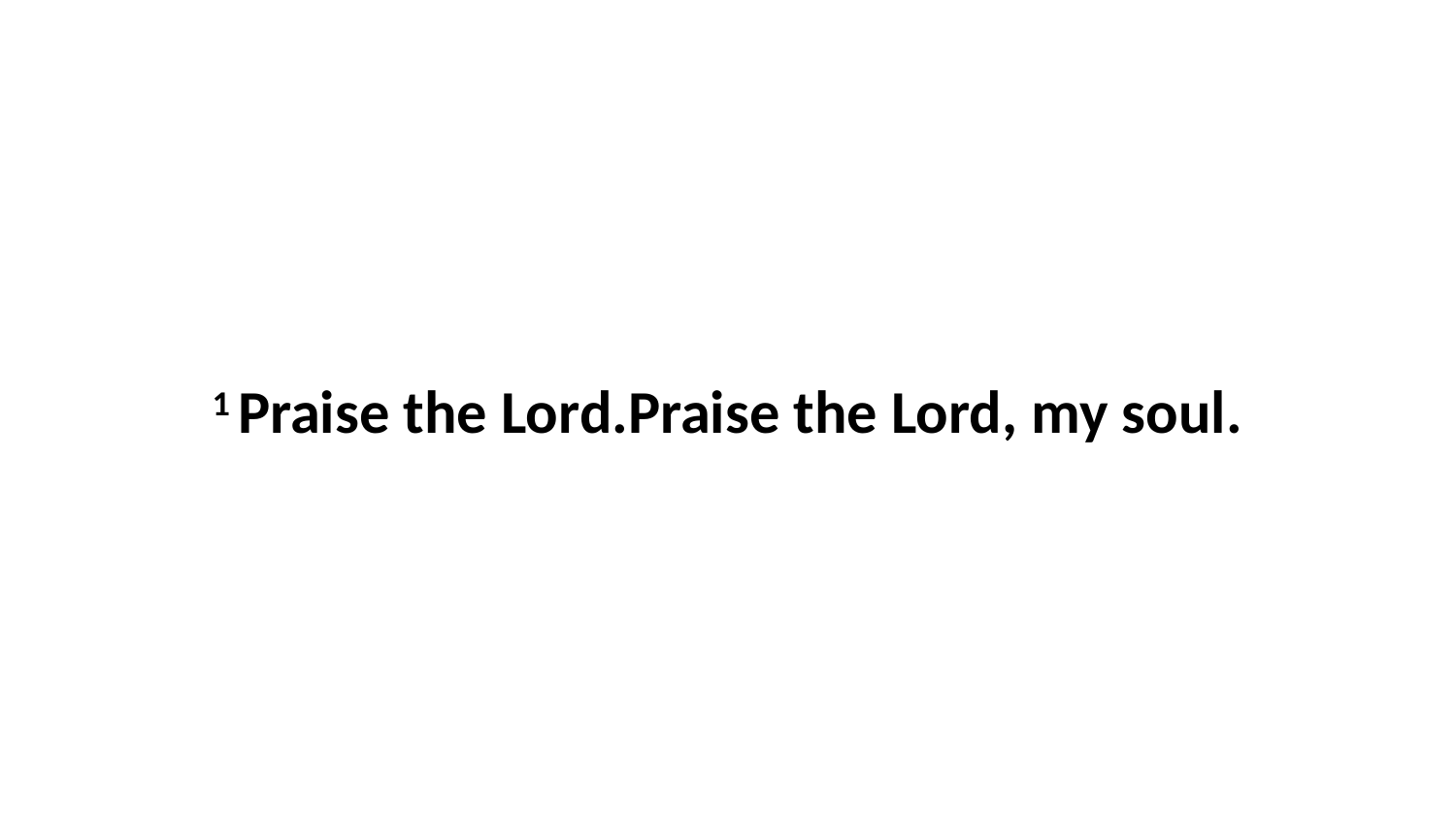

1 Praise the Lord.Praise the Lord, my soul.